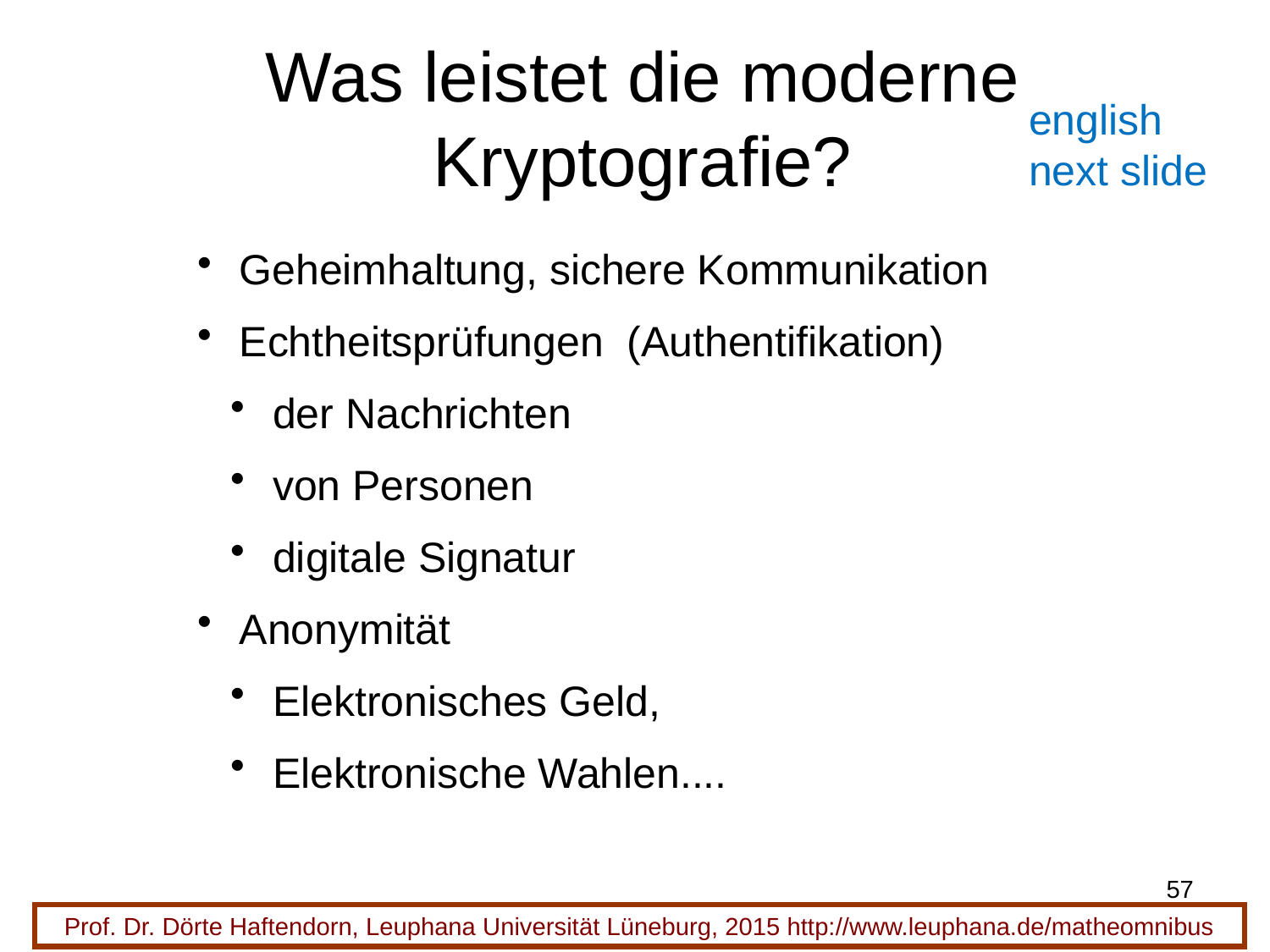

# Was leistet die moderne Kryptografie?
english
next slide

 Geheimhaltung, sichere Kommunikation
 Echtheitsprüfungen  (Authentifikation)
 der Nachrichten
 von Personen
 digitale Signatur
 Anonymität
 Elektronisches Geld,
 Elektronische Wahlen....

57
Prof. Dr. Dörte Haftendorn, Leuphana Universität Lüneburg, 2015 http://www.leuphana.de/matheomnibus